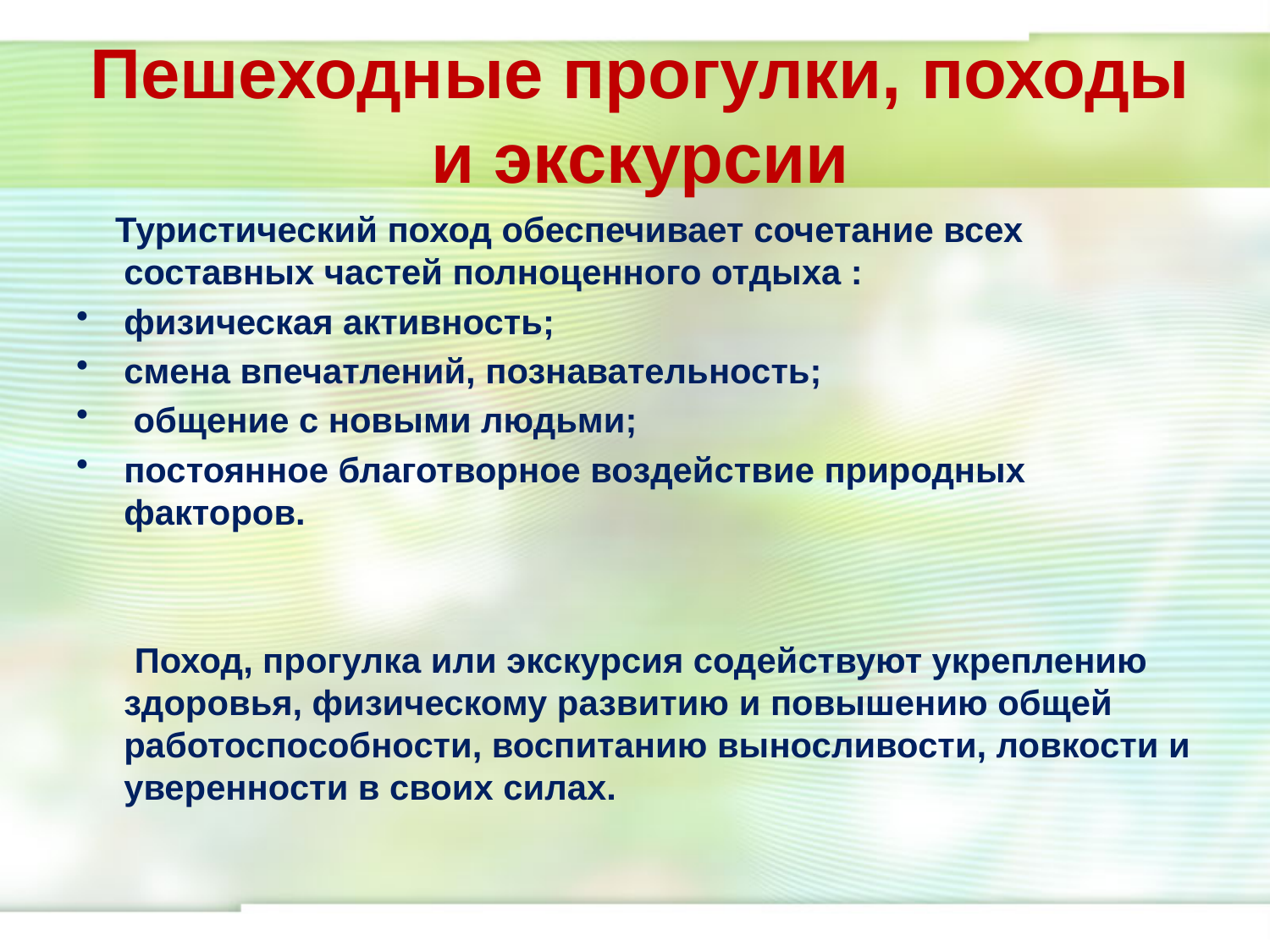

# Пешеходные прогулки, походы и экскурсии
    Туристический поход обеспечивает сочетание всех составных частей полноценного отдыха :
физическая активность;
смена впечатлений, познавательность;
 общение с новыми людьми;
постоянное благотворное воздействие природных факторов.

      Поход, прогулка или экскурсия содействуют укреплению здоровья, физическому развитию и повышению общей работоспособности, воспитанию выносливости, ловкости и уверенности в своих силах.